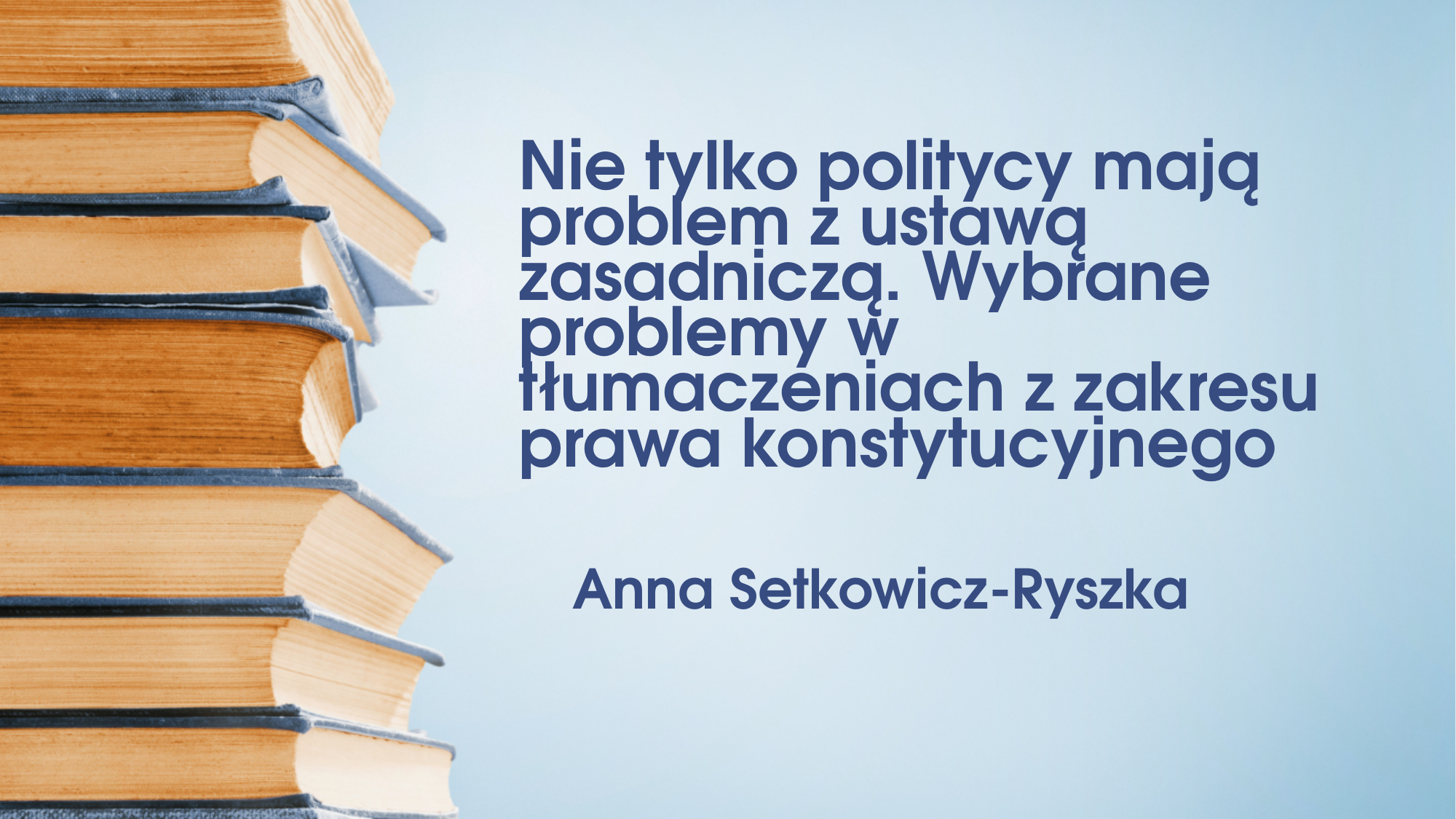

# Nie tylko politycy mają problem z ustawą zasadniczą. Wybrane problemy w tłumaczeniach z zakresu prawa konstytucyjnego

Anna Setkowicz-Ryszka